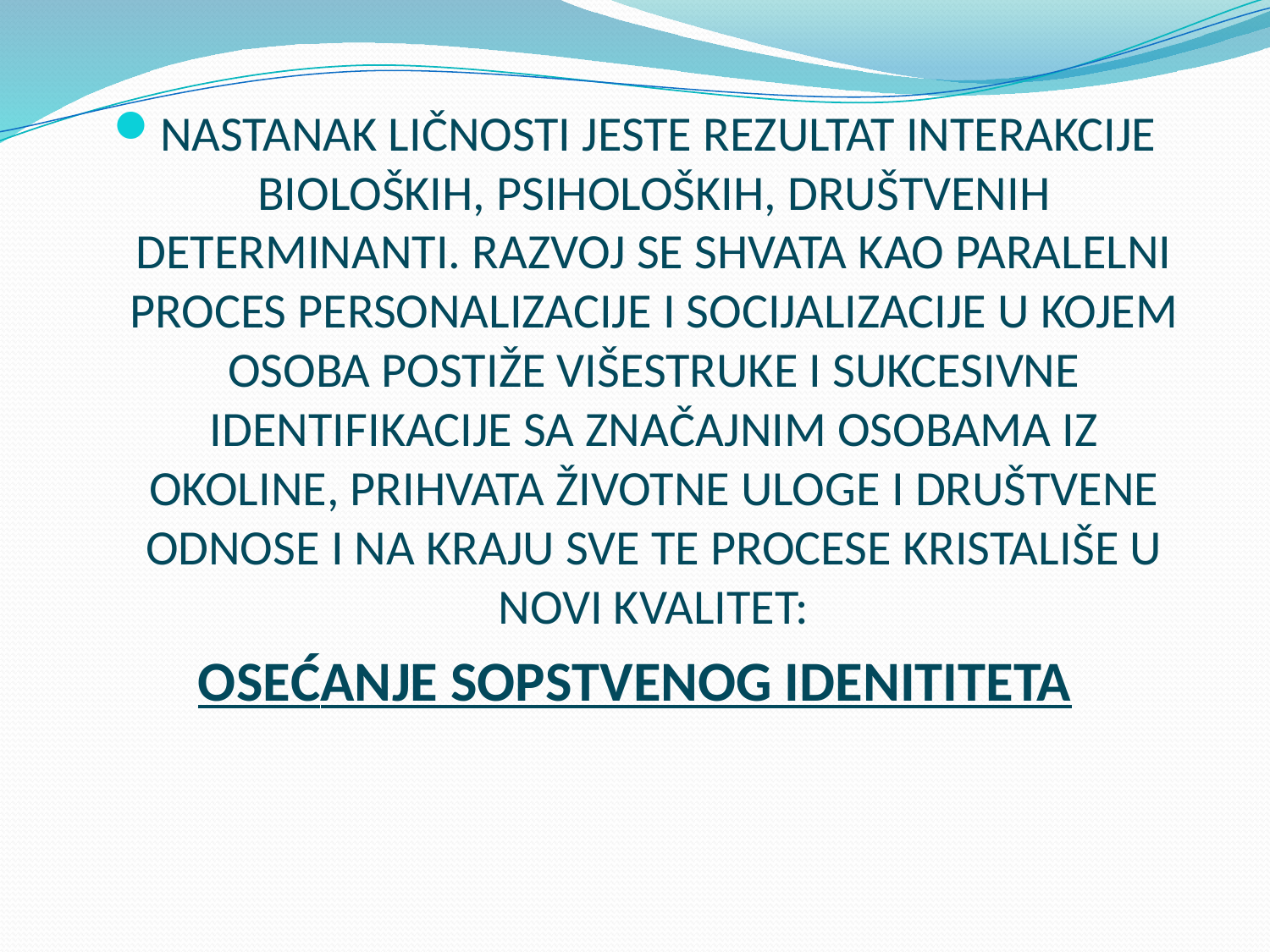

NASTANAK LIČNOSTI JESTE REZULTAT INTERAKCIJE BIOLOŠKIH, PSIHOLOŠKIH, DRUŠTVENIH DETERMINANTI. RAZVOJ SE SHVATA KAO PARALELNI PROCES PERSONALIZACIJE I SOCIJALIZACIJE U KOJEM OSOBA POSTIŽE VIŠESTRUKE I SUKCESIVNE IDENTIFIKACIJE SA ZNAČAJNIM OSOBAMA IZ OKOLINE, PRIHVATA ŽIVOTNE ULOGE I DRUŠTVENE ODNOSE I NA KRAJU SVE TE PROCESE KRISTALIŠE U NOVI KVALITET:
OSEĆANJE SOPSTVENOG IDENITITETA